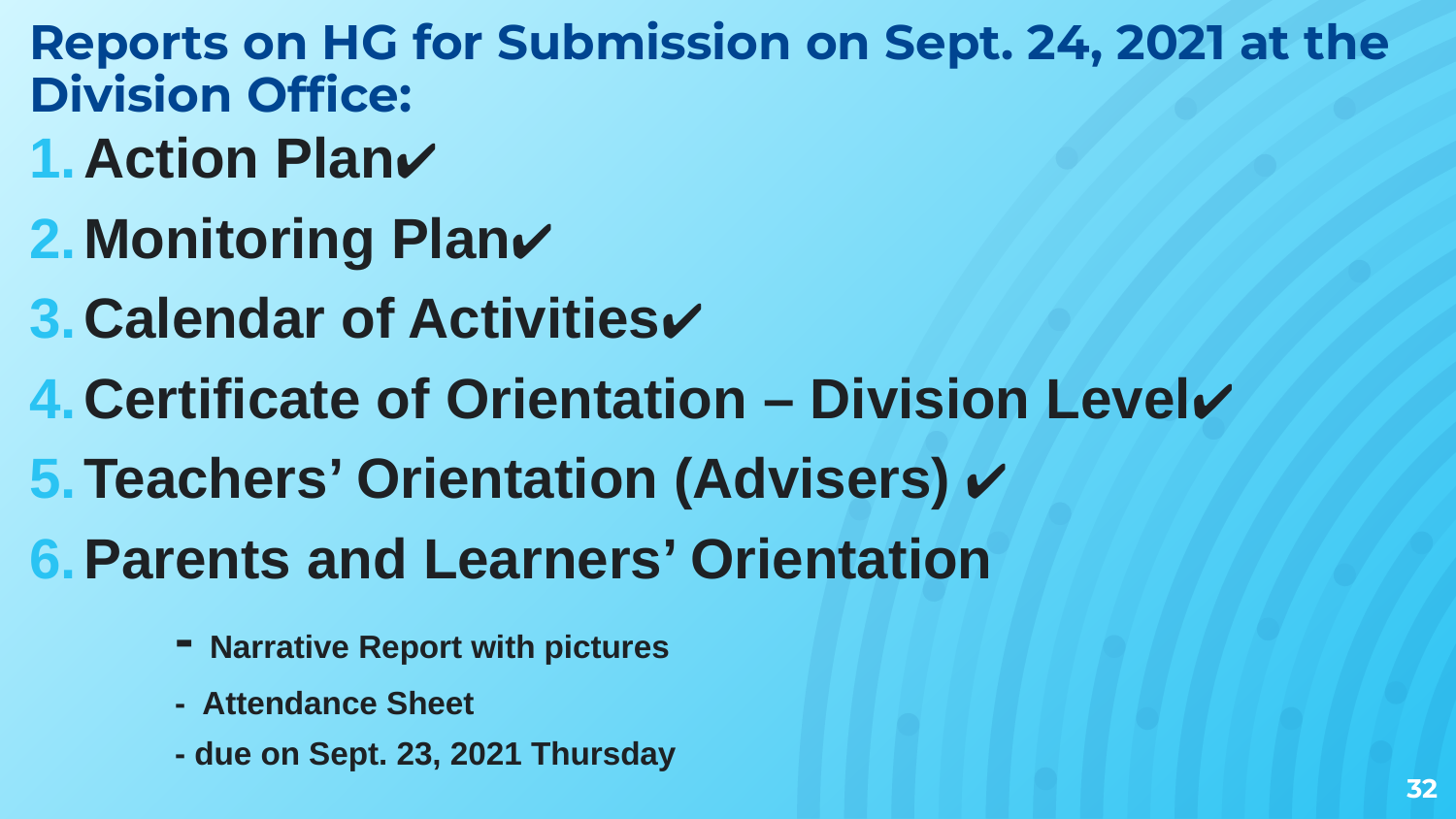

# Reports on HG for Submission on Sept. 24, 2021 at the Division Office:
Action Plan✔
Monitoring Plan✔
Calendar of Activities✔
Certificate of Orientation – Division Level✔
Teachers’ Orientation (Advisers) ✔
Parents and Learners’ Orientation
	- Narrative Report with pictures
	-  Attendance Sheet
	- due on Sept. 23, 2021 Thursday

32